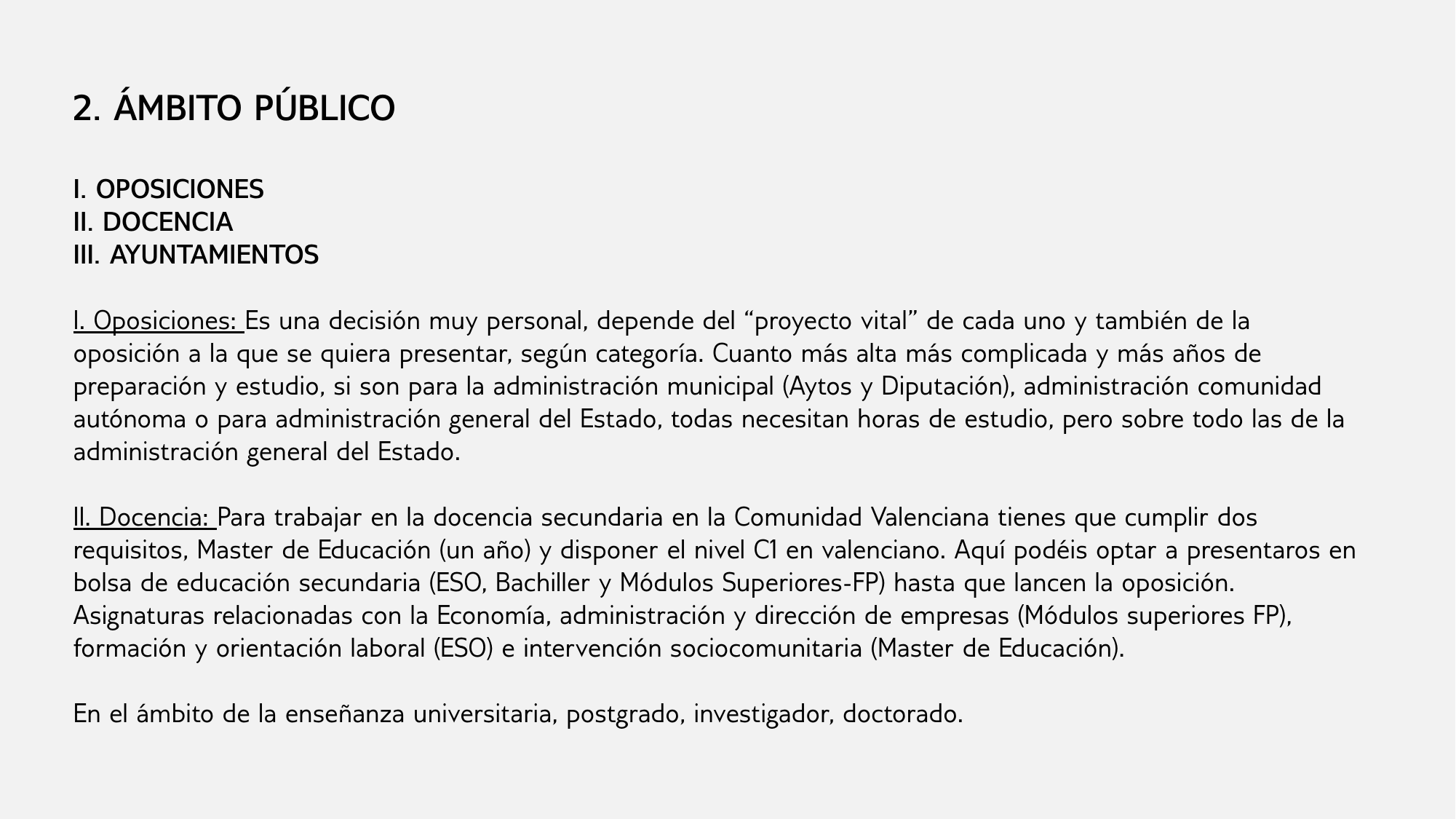

2. ÁMBITO PÚBLICO

I. OPOSICIONES
II. DOCENCIA
III. AYUNTAMIENTOS

I. Oposiciones: Es una decisión muy personal, depende del “proyecto vital” de cada uno y también de la oposición a la que se quiera presentar, según categoría. Cuanto más alta más complicada y más años de preparación y estudio, si son para la administración municipal (Aytos y Diputación), administración comunidad autónoma o para administración general del Estado, todas necesitan horas de estudio, pero sobre todo las de la administración general del Estado.

II. Docencia: Para trabajar en la docencia secundaria en la Comunidad Valenciana tienes que cumplir dos requisitos, Master de Educación (un año) y disponer el nivel C1 en valenciano. Aquí podéis optar a presentaros en bolsa de educación secundaria (ESO, Bachiller y Módulos Superiores-FP) hasta que lancen la oposición.  Asignaturas relacionadas con la Economía, administración y dirección de empresas (Módulos superiores FP), formación y orientación laboral (ESO) e intervención sociocomunitaria (Master de Educación).

En el ámbito de la enseñanza universitaria, postgrado, investigador, doctorado.